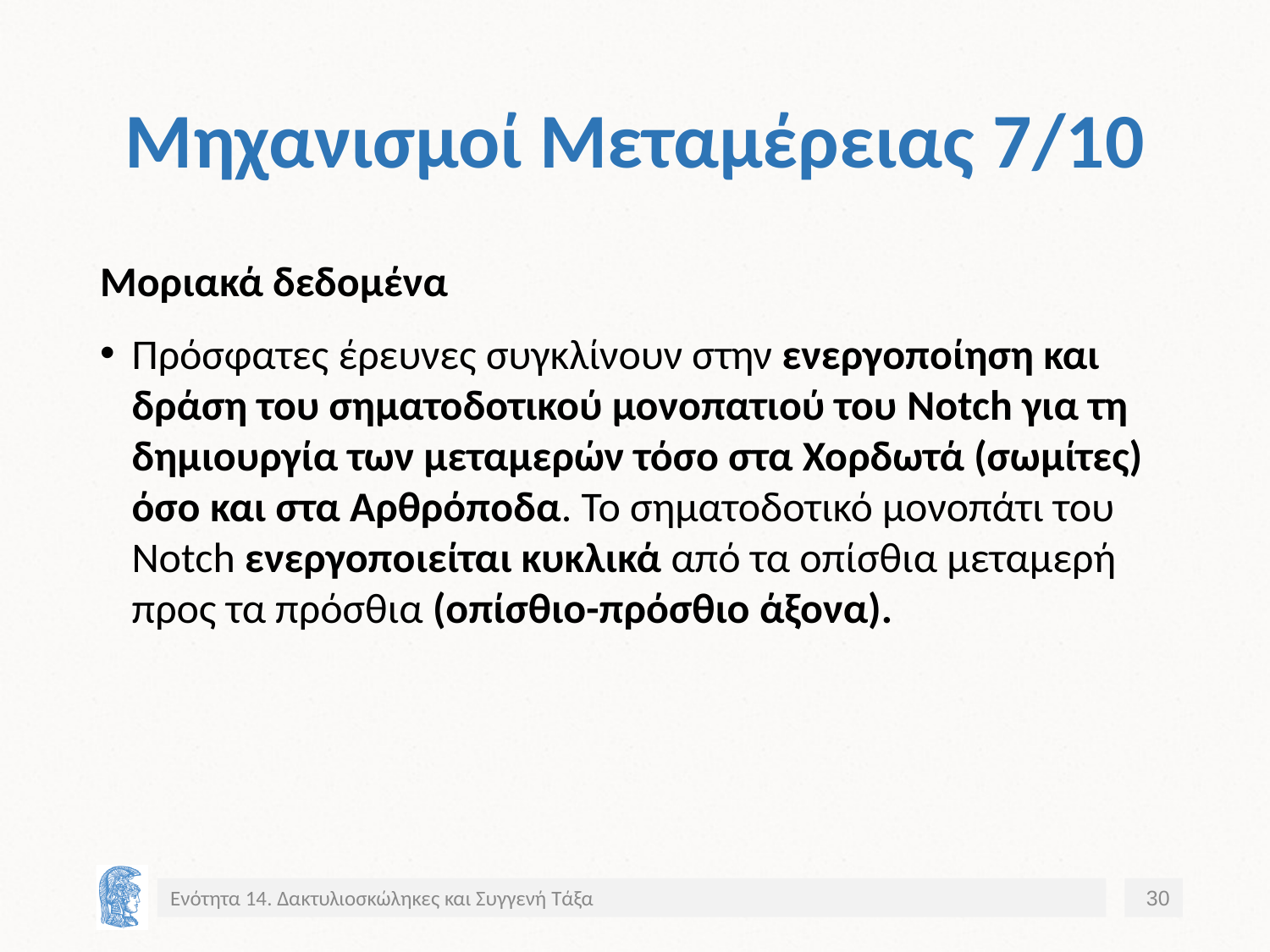

# Μηχανισμοί Μεταμέρειας 7/10
Μοριακά δεδομένα
Πρόσφατες έρευνες συγκλίνουν στην ενεργοποίηση και δράση του σηματοδοτικού μονοπατιού του Notch για τη δημιουργία των μεταμερών τόσο στα Χορδωτά (σωμίτες) όσο και στα Αρθρόποδα. Το σηματοδοτικό μονοπάτι του Notch ενεργοποιείται κυκλικά από τα οπίσθια μεταμερή προς τα πρόσθια (οπίσθιο-πρόσθιο άξονα).

Ενότητα 14. Δακτυλιοσκώληκες και Συγγενή Τάξα
30